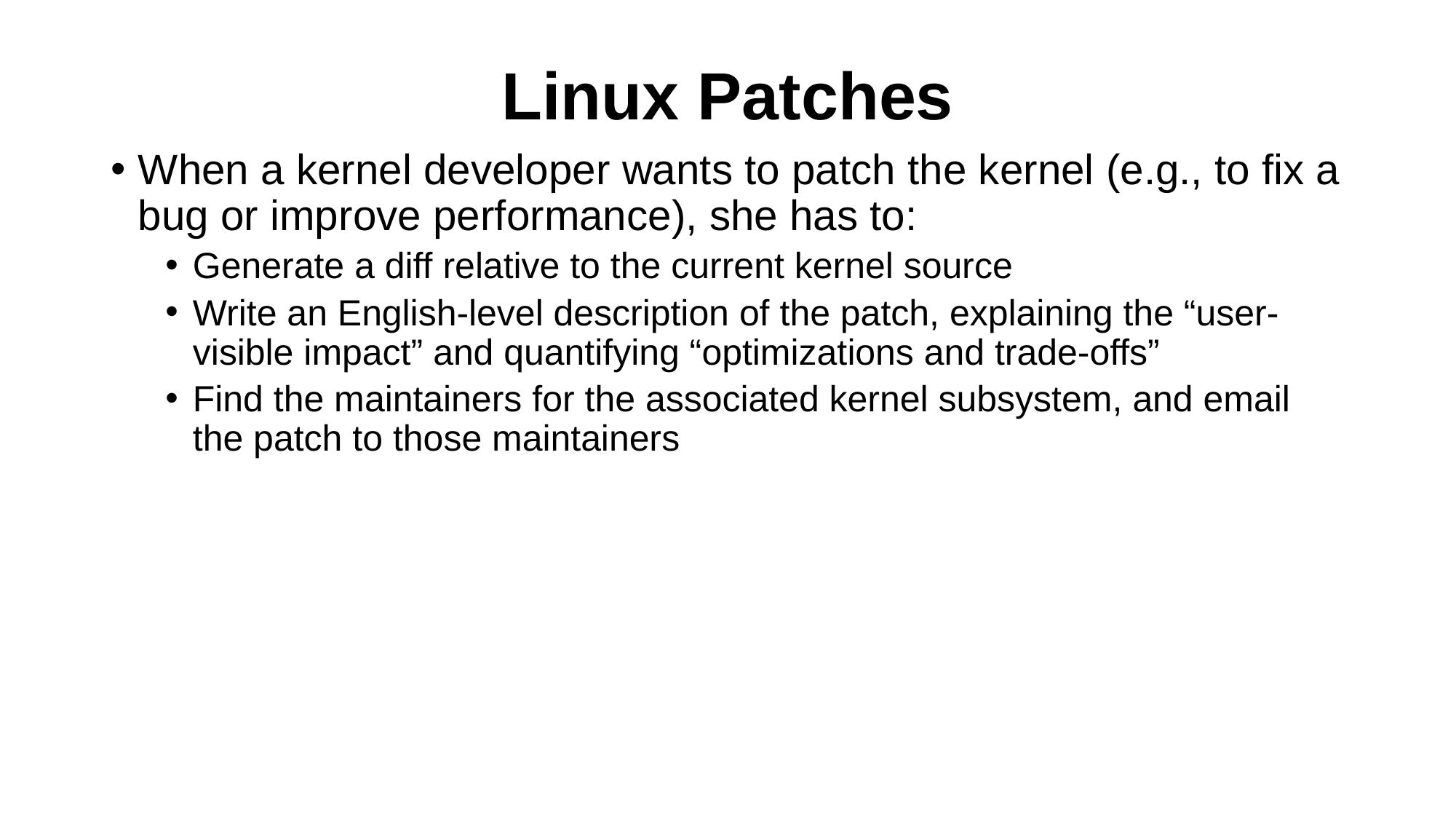

# Linux Patches
When a kernel developer wants to patch the kernel (e.g., to fix a bug or improve performance), she has to:
Generate a diff relative to the current kernel source
Write an English-level description of the patch, explaining the “user-visible impact” and quantifying “optimizations and trade-offs”
Find the maintainers for the associated kernel subsystem, and email the patch to those maintainers